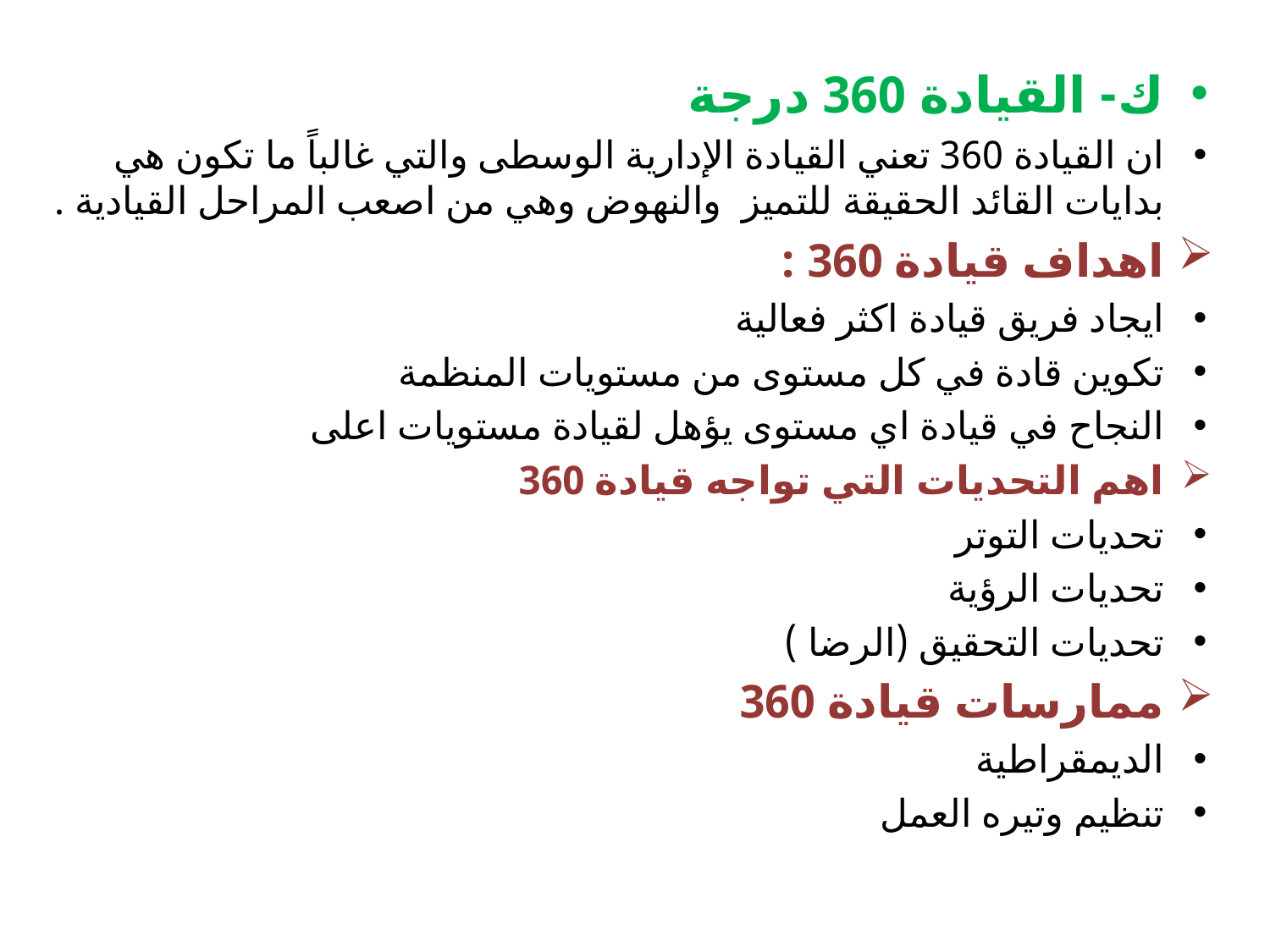

ك- القيادة 360 درجة
ان القيادة 360 تعني القيادة الإدارية الوسطى والتي غالباً ما تكون هي بدايات القائد الحقيقة للتميز  والنهوض وهي من اصعب المراحل القيادية .
اهداف قيادة 360 :
ايجاد فريق قيادة اكثر فعالية
تكوين قادة في كل مستوى من مستويات المنظمة
النجاح في قيادة اي مستوى يؤهل لقيادة مستويات اعلى
اهم التحديات التي تواجه قيادة 360
تحديات التوتر
تحديات الرؤية
تحديات التحقيق (الرضا )
ممارسات قيادة 360
الديمقراطية
تنظيم وتيره العمل